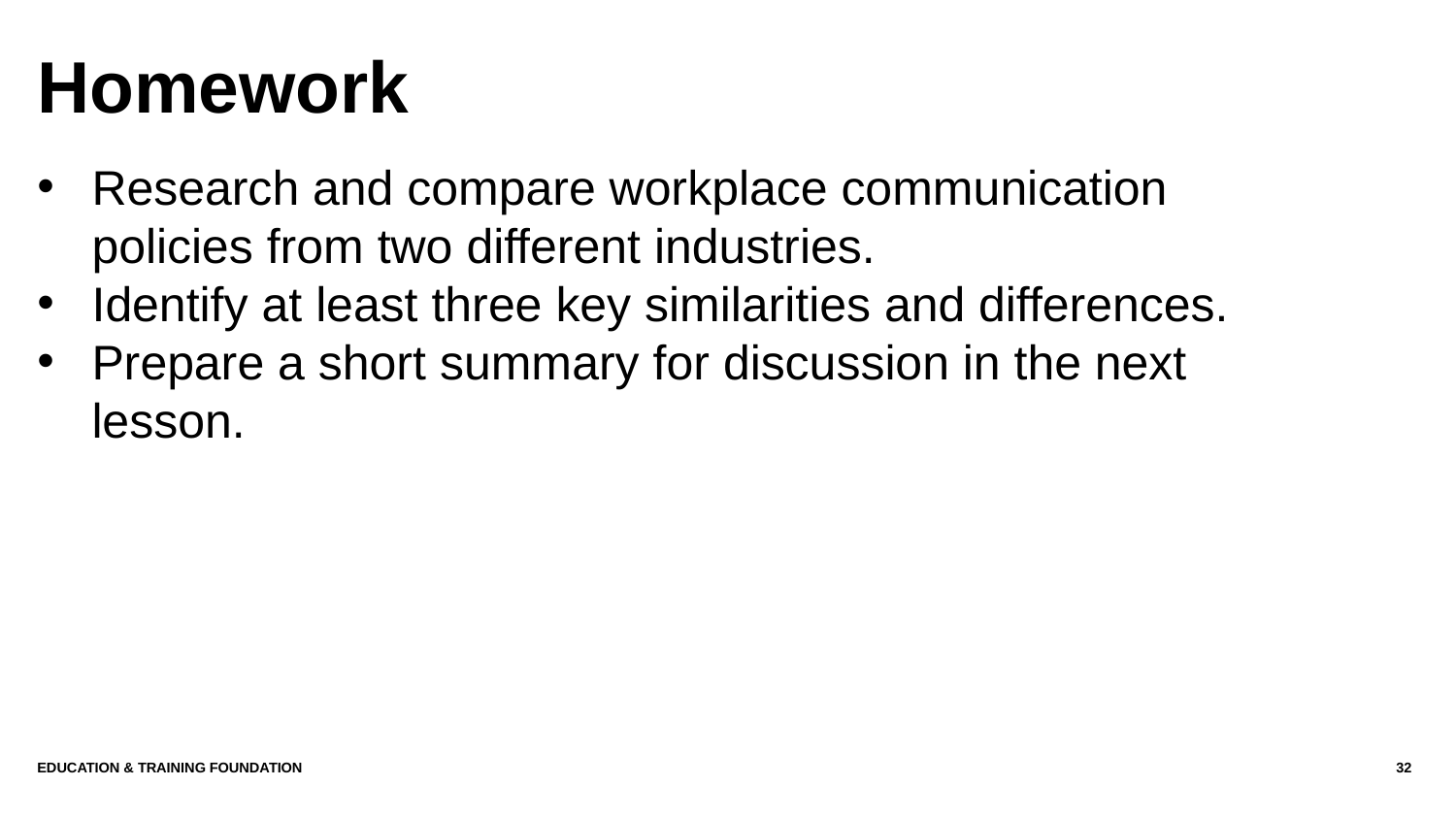

# Homework
Research and compare workplace communication policies from two different industries.
Identify at least three key similarities and differences.
Prepare a short summary for discussion in the next lesson.
Education & Training Foundation
32